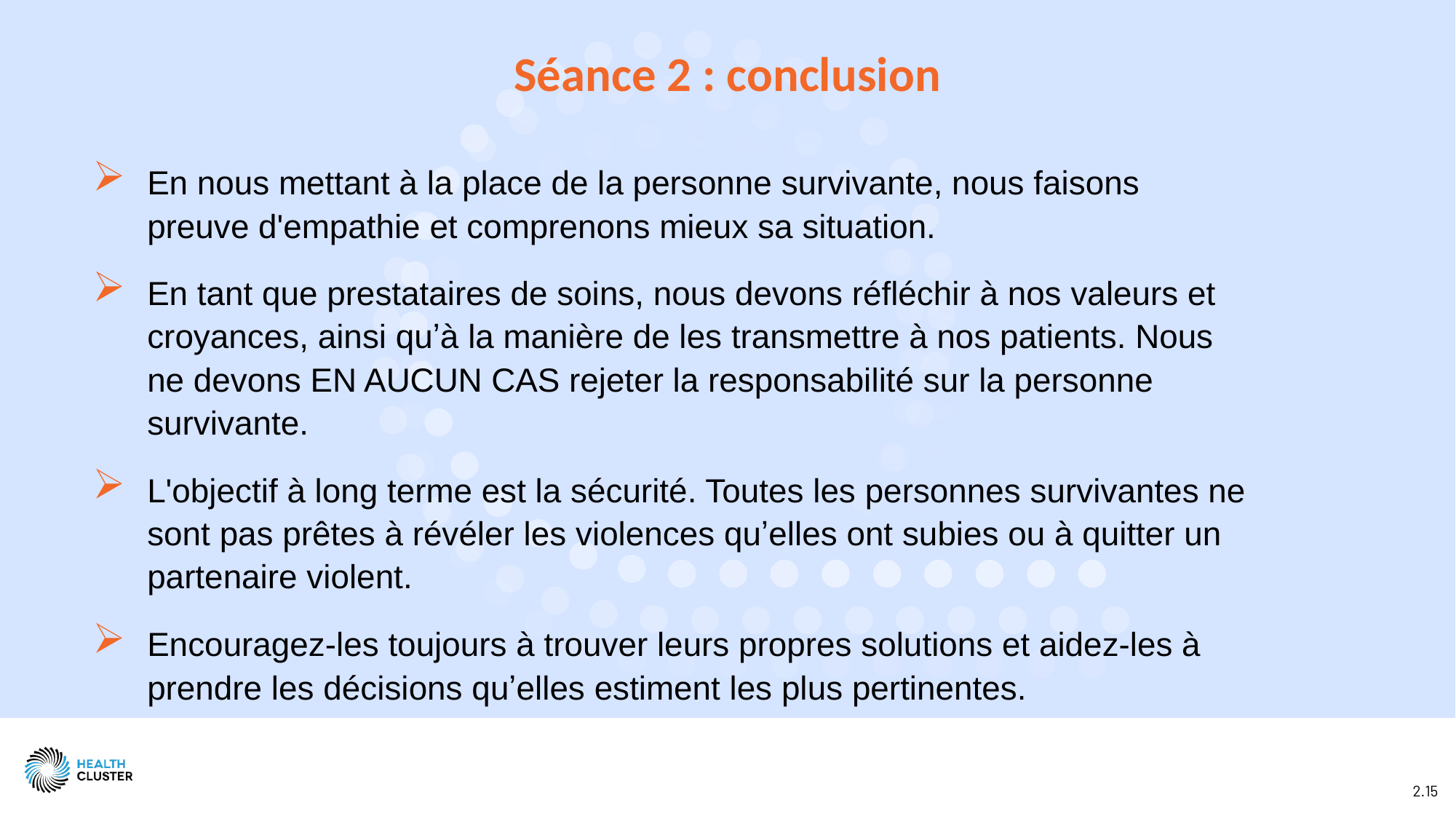

Séance 2 : conclusion
En nous mettant à la place de la personne survivante, nous faisons preuve d'empathie et comprenons mieux sa situation.
En tant que prestataires de soins, nous devons réfléchir à nos valeurs et croyances, ainsi quʼà la manière de les transmettre à nos patients. Nous ne devons EN AUCUN CAS rejeter la responsabilité sur la personne survivante.
L'objectif à long terme est la sécurité. Toutes les personnes survivantes ne sont pas prêtes à révéler les violences quʼelles ont subies ou à quitter un partenaire violent.
Encouragez-les toujours à trouver leurs propres solutions et aidez-les à prendre les décisions quʼelles estiment les plus pertinentes.
2.15